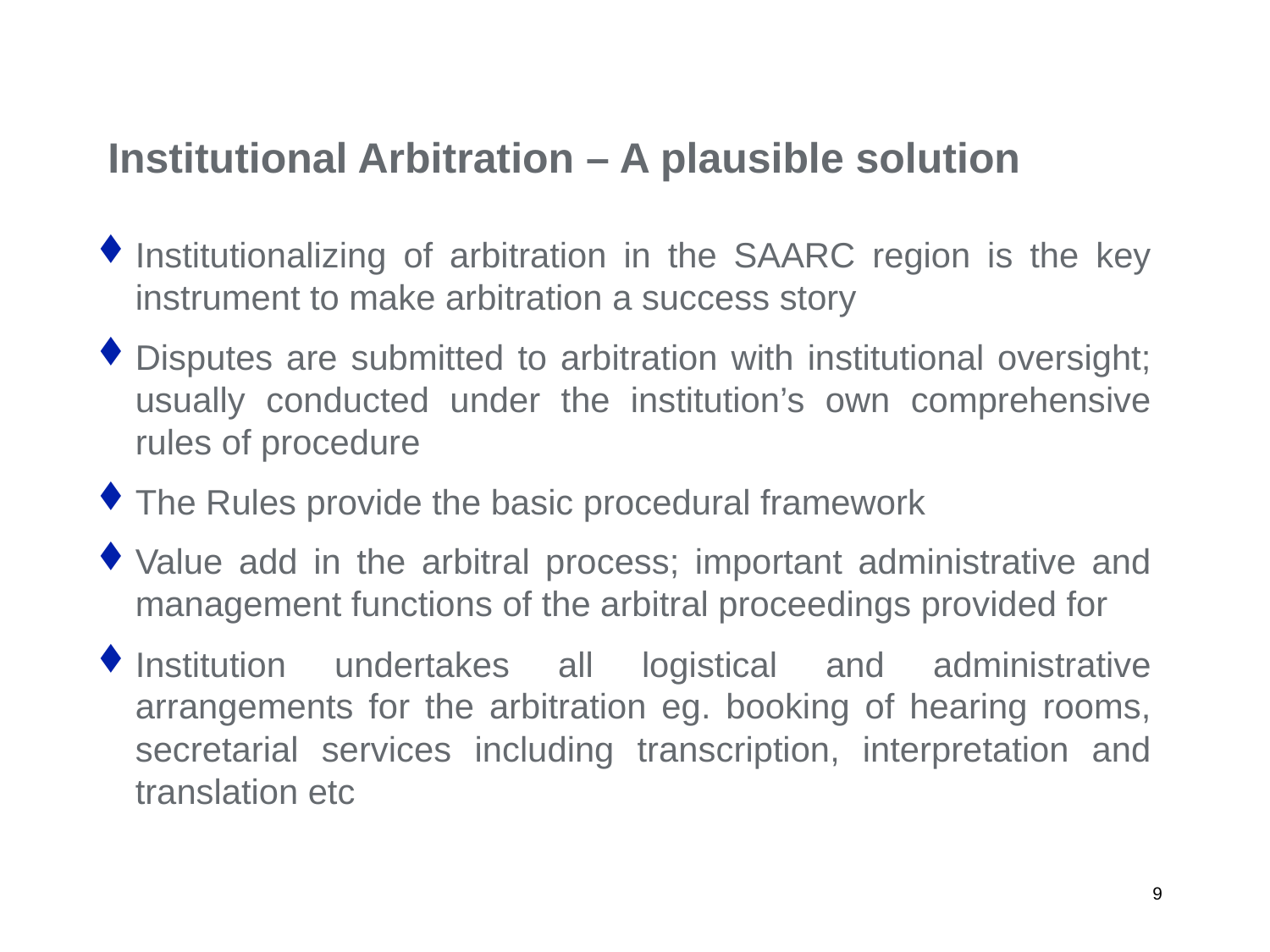

Institutional Arbitration – A plausible solution
Institutionalizing of arbitration in the SAARC region is the key instrument to make arbitration a success story
Disputes are submitted to arbitration with institutional oversight; usually conducted under the institution’s own comprehensive rules of procedure
The Rules provide the basic procedural framework
Value add in the arbitral process; important administrative and management functions of the arbitral proceedings provided for
Institution undertakes all logistical and administrative arrangements for the arbitration eg. booking of hearing rooms, secretarial services including transcription, interpretation and translation etc